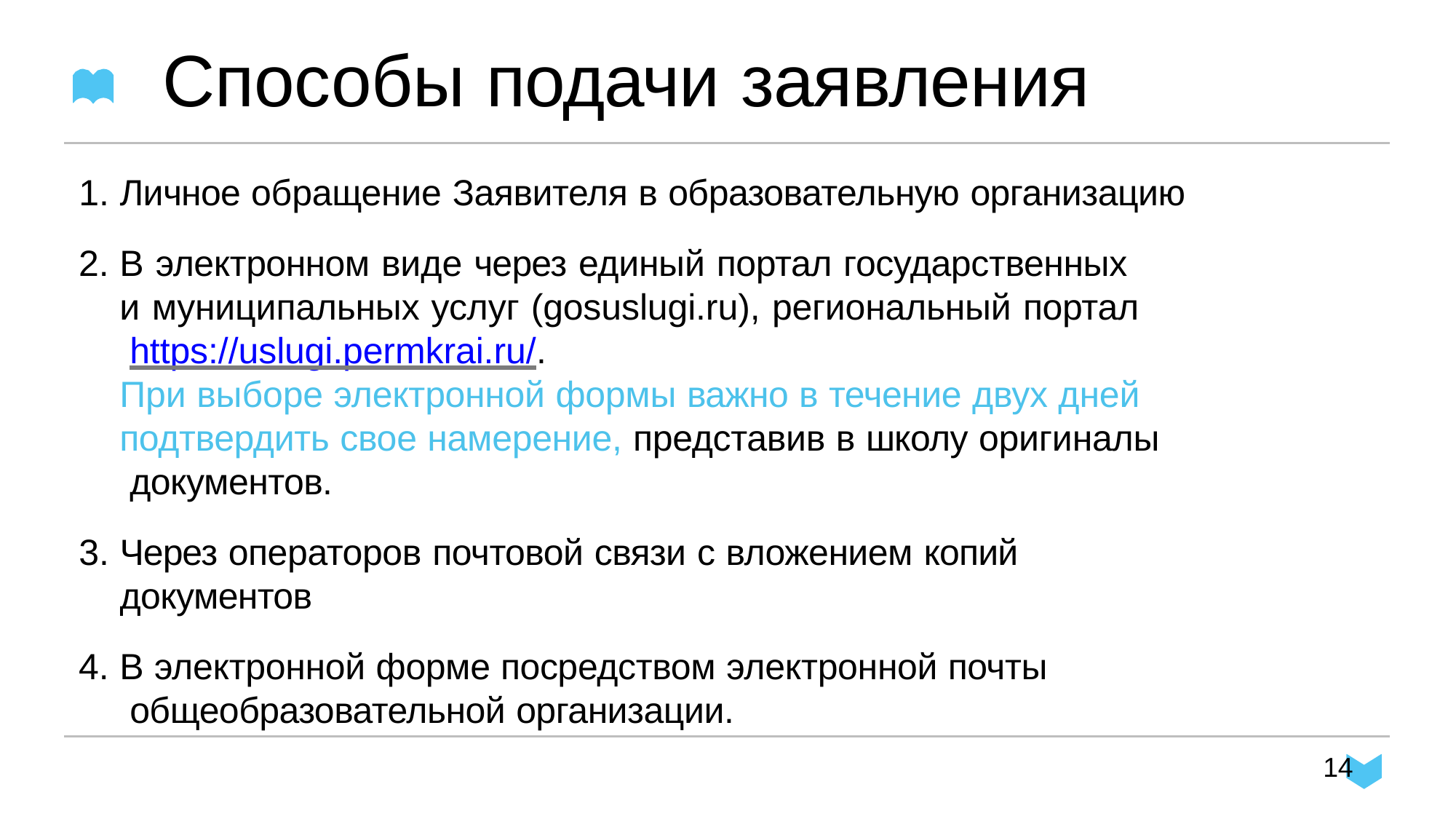

# Способы подачи заявления

Личное обращение Заявителя в образовательную организацию
В электронном виде через единый портал государственных  и муниципальных услуг (gosuslugi.ru), региональный портал  https://uslugi.permkrai.ru/.
При выборе электронной формы важно в течение двух дней  подтвердить свое намерение, представив в школу оригиналы  документов.
Через операторов почтовой связи с вложением копий документов
В электронной форме посредством электронной почты  общеобразовательной организации.

14